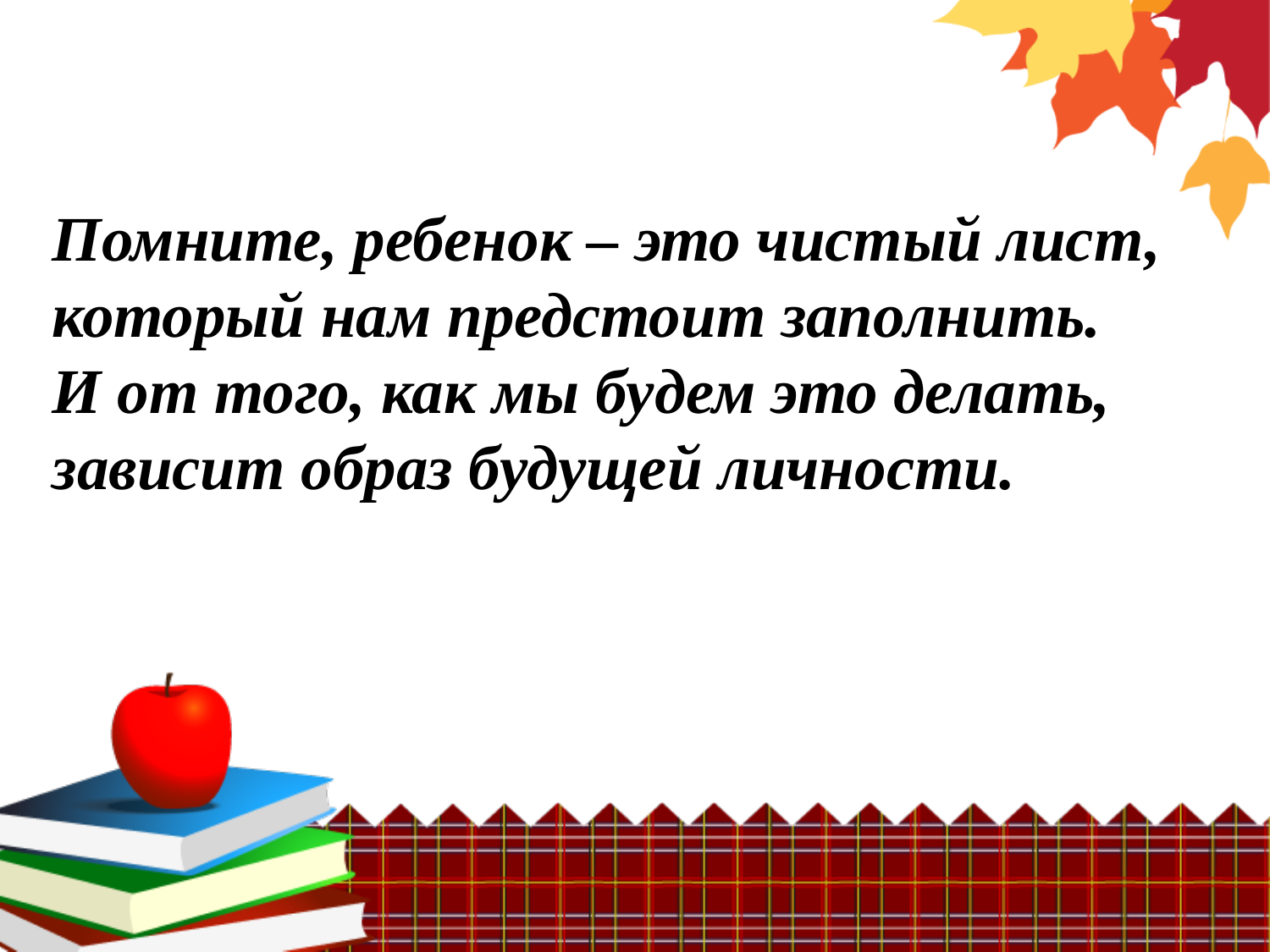

# Помните, ребенок – это чистый лист, который нам предстоит заполнить. И от того, как мы будем это делать, зависит образ будущей личности.